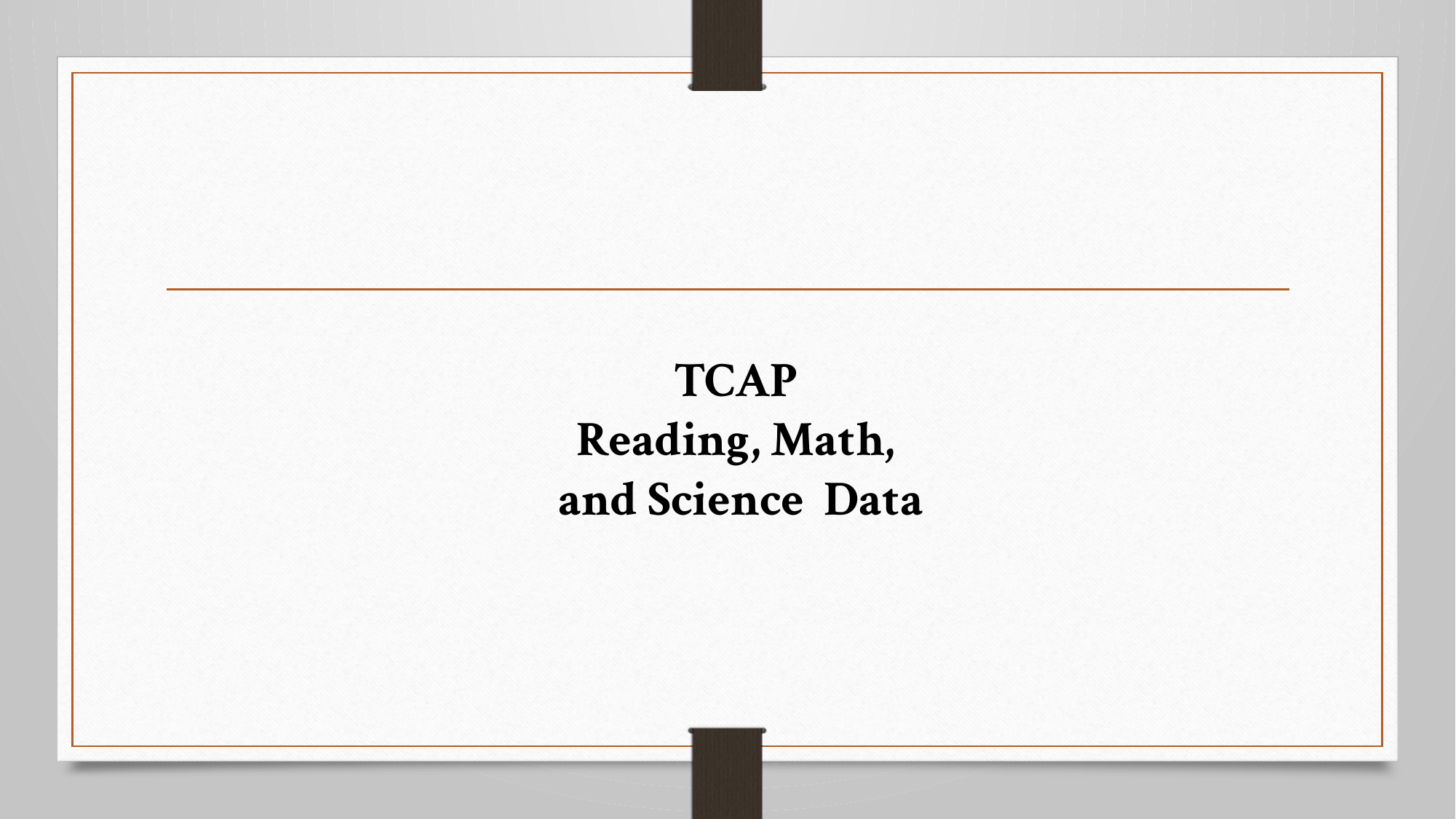

# TCAP Reading, Math, and Science  Data